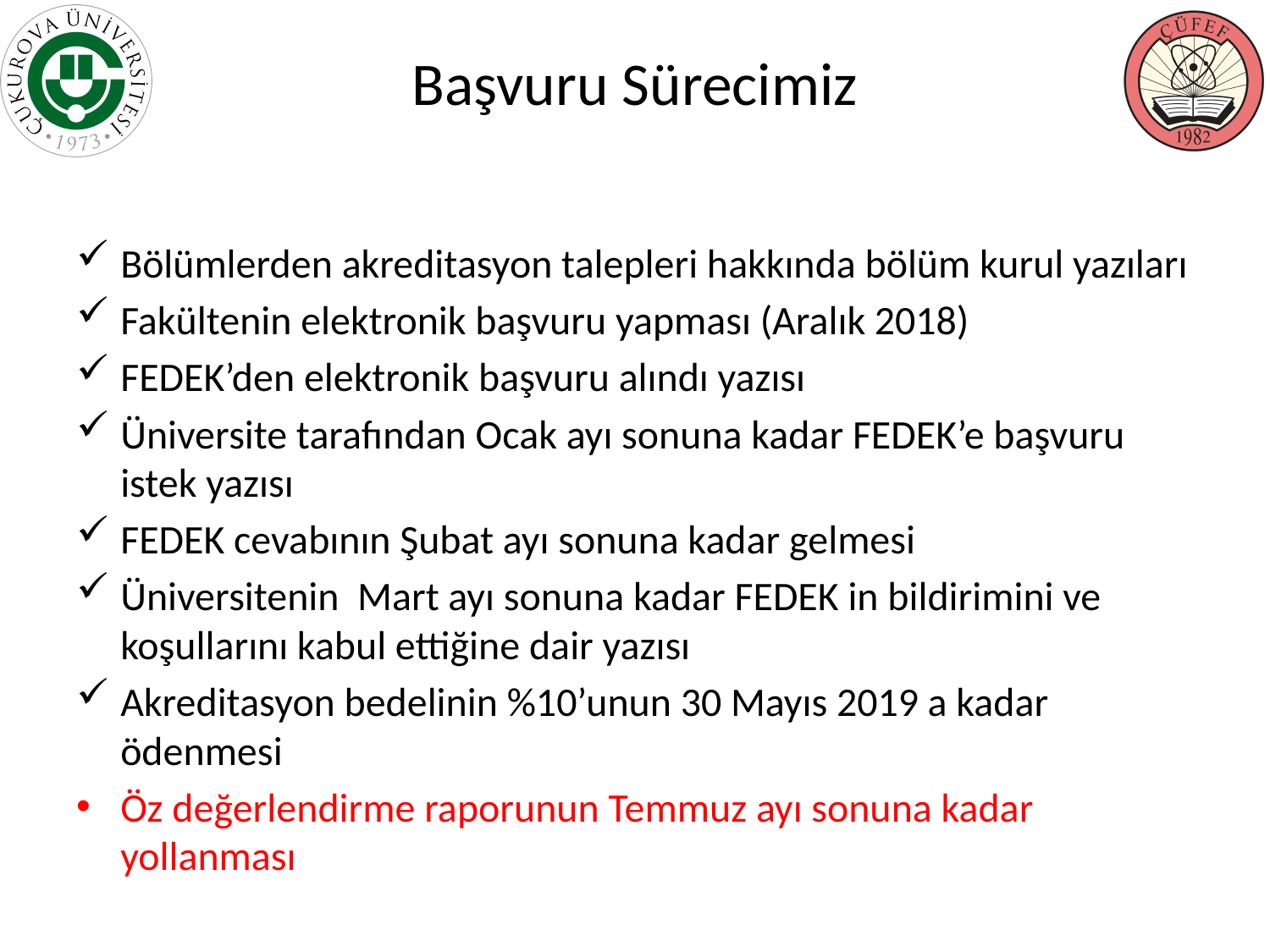

# Başvuru Sürecimiz
Bölümlerden akreditasyon talepleri hakkında bölüm kurul yazıları
Fakültenin elektronik başvuru yapması (Aralık 2018)
FEDEK’den elektronik başvuru alındı yazısı
Üniversite tarafından Ocak ayı sonuna kadar FEDEK’e başvuru istek yazısı
FEDEK cevabının Şubat ayı sonuna kadar gelmesi
Üniversitenin  Mart ayı sonuna kadar FEDEK in bildirimini ve koşullarını kabul ettiğine dair yazısı
Akreditasyon bedelinin %10’unun 30 Mayıs 2019 a kadar ödenmesi
Öz değerlendirme raporunun Temmuz ayı sonuna kadar yollanması